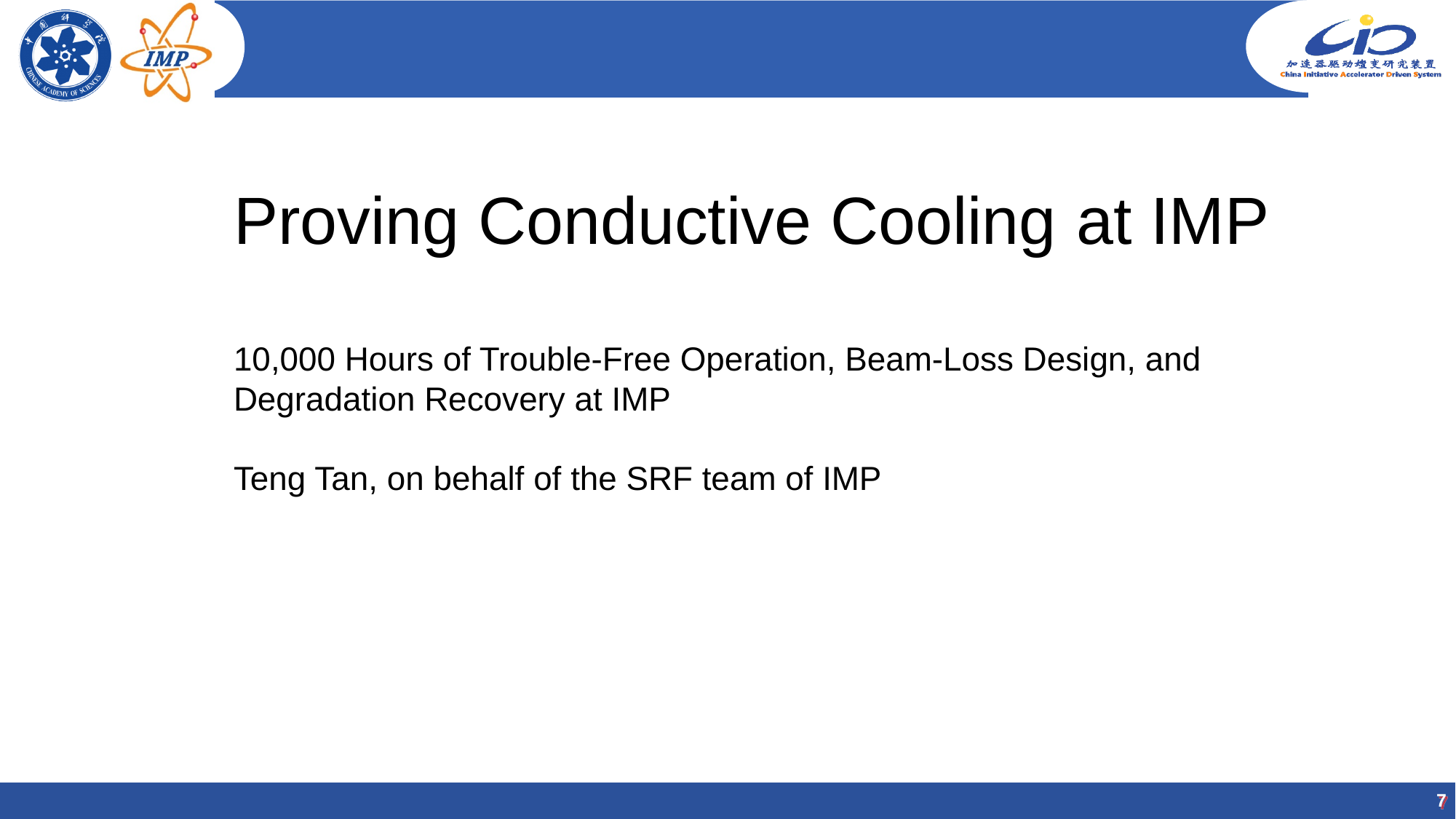

Proving Conductive Cooling at IMP

10,000 Hours of Trouble-Free Operation, Beam-Loss Design, and Degradation Recovery at IMP

Teng Tan, on behalf of the SRF team of IMP
7